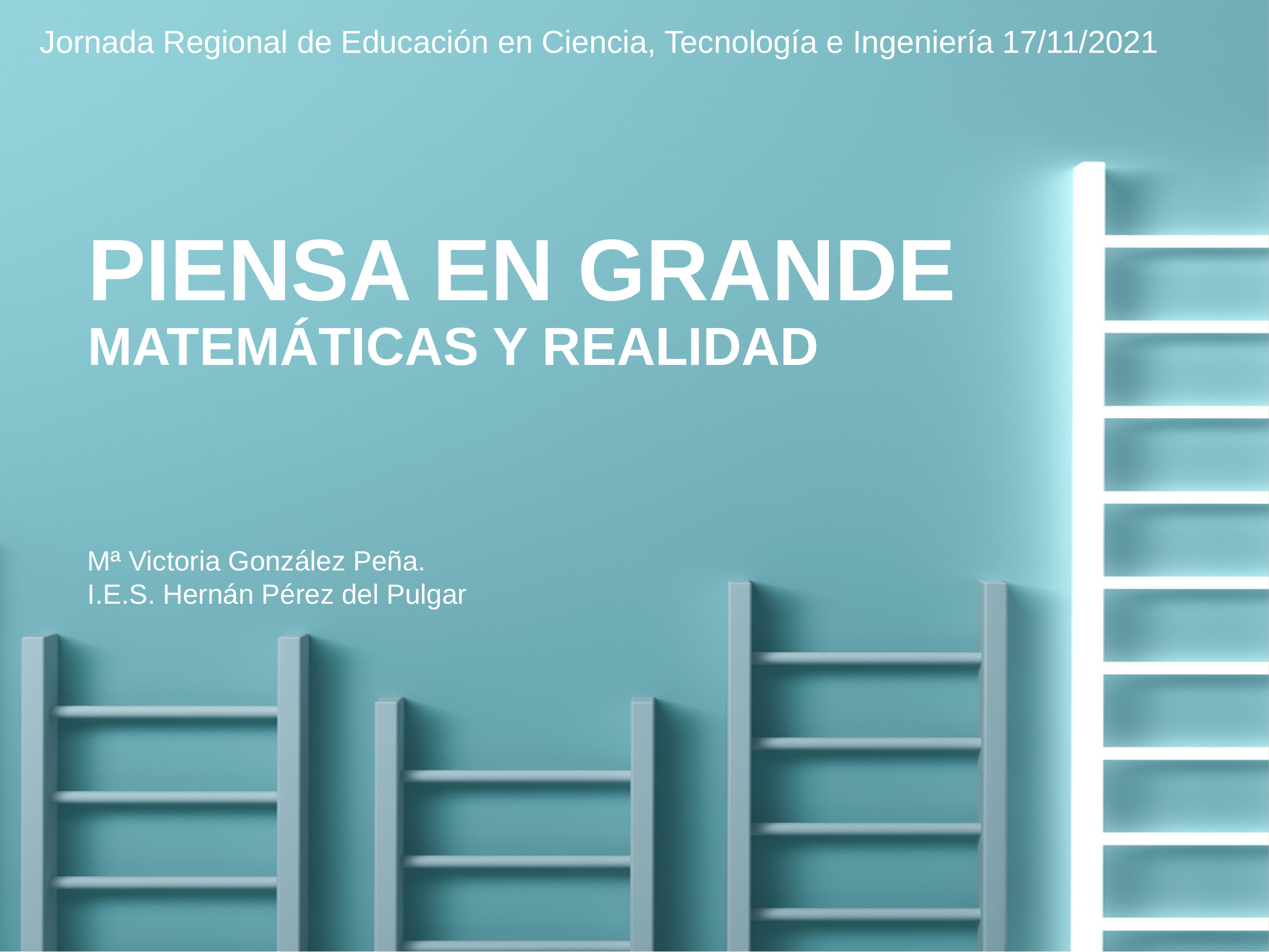

Jornada Regional de Educación en Ciencia, Tecnología e Ingeniería 17/11/2021
# PIENSA EN GRANDE MATEMÁTICAS Y REALIDAD
Mª Victoria González Peña.
I.E.S. Hernán Pérez del Pulgar